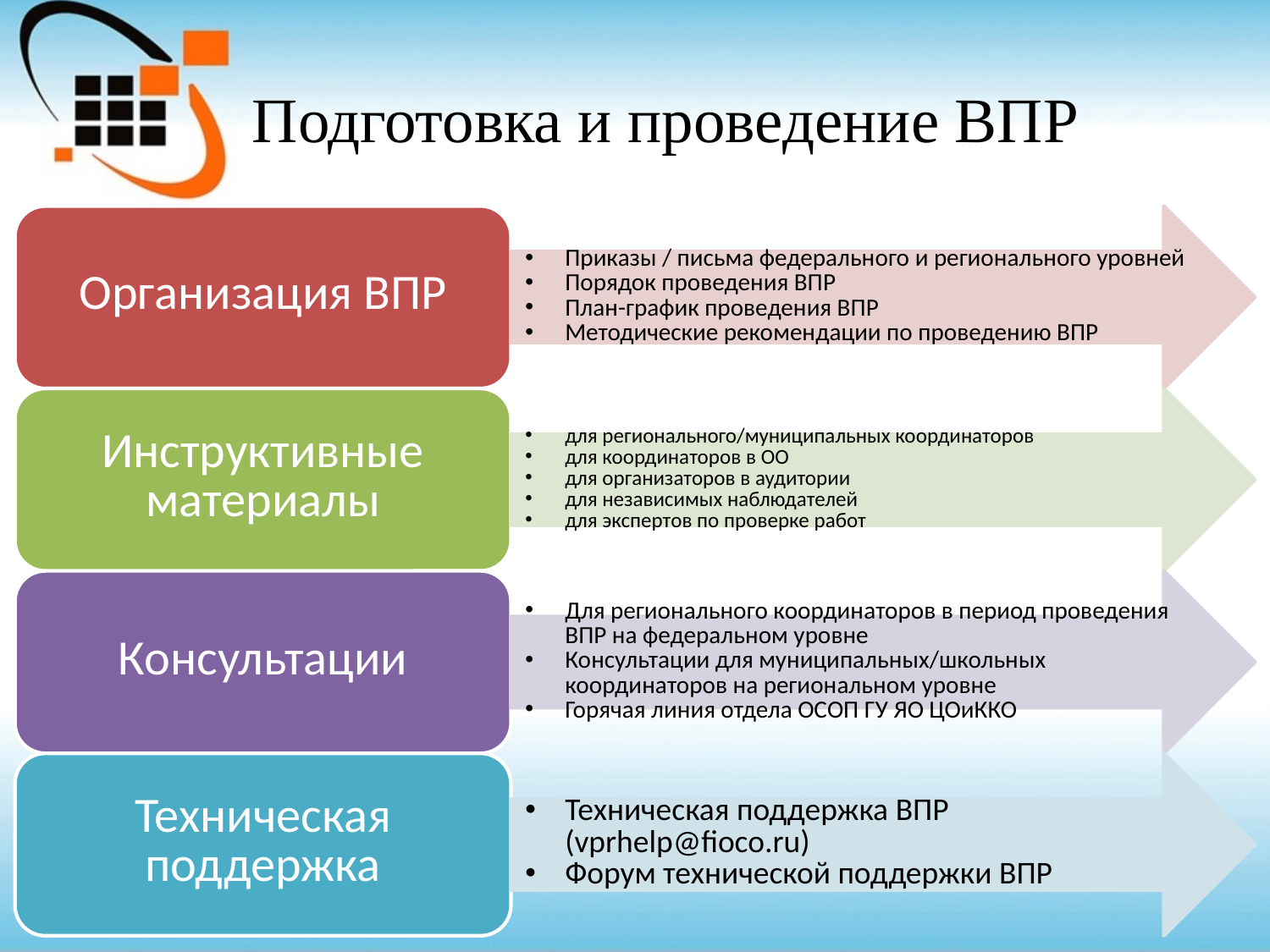

# Подготовка и проведение ВПР
Организация ВПР
Порядок проведения ВПР
План-график проведения ВПР
Инструктивные материалы
Форум технической поддержки ВПР
Консультации
Техническая поддержка
для регионального/муниципальных координаторов
для координаторов в ОО
для организаторов в аудитории
для независимых наблюдателей
для экспертов по проверке работ
Для регионального координаторов в период проведения ВПР на федеральном уровне
Техническая поддержка ВПР (vprhelp@fioco.ru)
Консультации для муниципальных/школьных координаторов на региональном уровне
Горячая линия отдела ОСОП ГУ ЯО ЦОиККО
Методические рекомендации по проведению ВПР
Приказы / письма федерального и регионального уровней